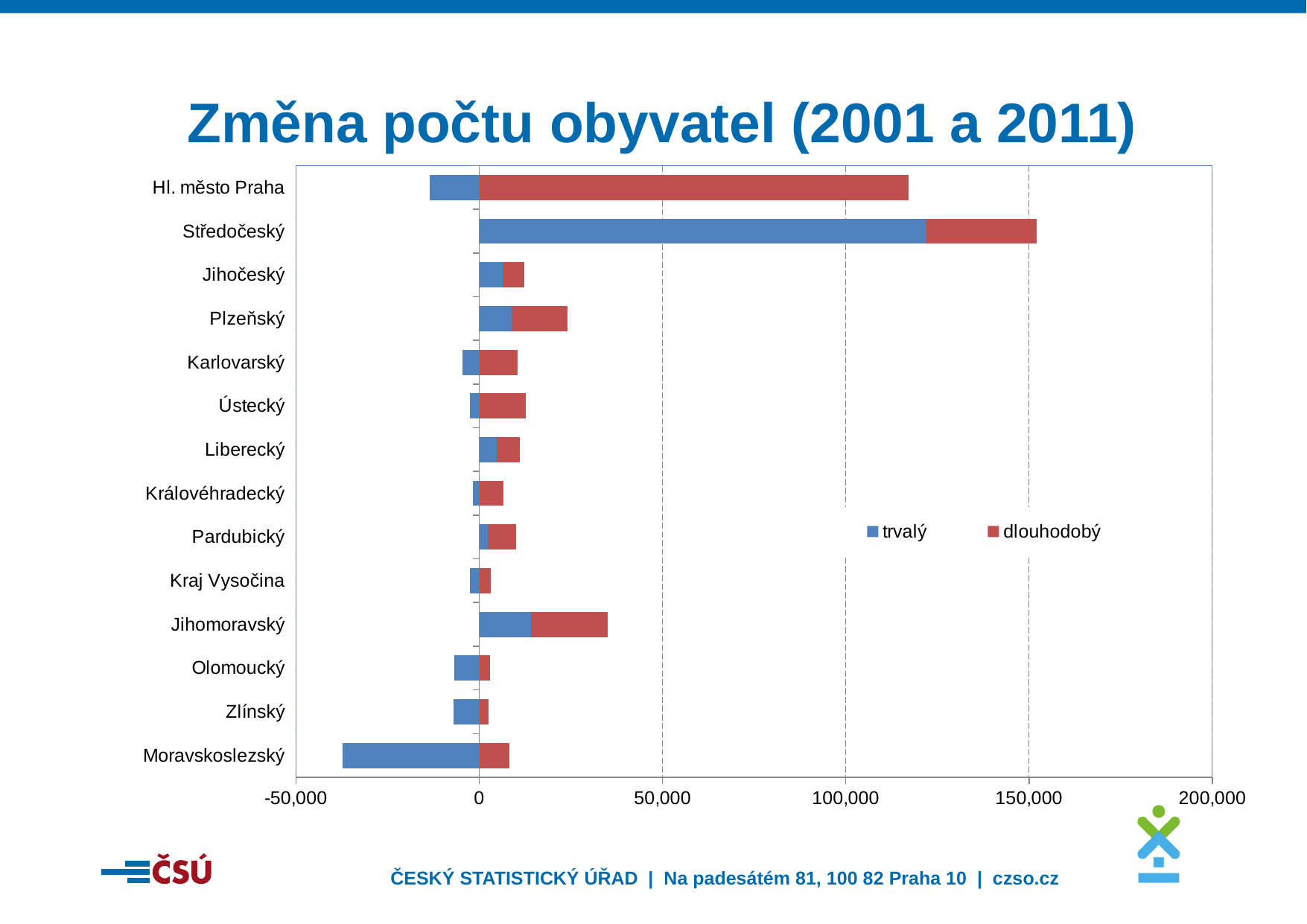

Změna počtu obyvatel (2001 a 2011)

### Chart

| Category | trvalý | dlouhodobý |
|---|---|---|
|  Moravskoslezský | -37230.0 | 8239.0 |
|  Zlínský | -7076.0 | 2525.0 |
|  Olomoucký | -6851.0 | 2980.0 |
|  Jihomoravský | 14051.0 | 20951.0 |
|  Kraj Vysočina | -2519.0 | 3103.0 |
|  Pardubický | 2311.0 | 7636.0 |
|  Královéhradecký | -1674.0 | 6633.0 |
|  Liberecký | 4677.0 | 6401.0 |
|  Ústecký | -2614.0 | 12766.0 |
|  Karlovarský | -4547.0 | 10449.0 |
|  Plzeňský | 8746.0 | 15260.0 |
|  Jihočeský | 6389.0 | 5804.0 |
|  Středočeský | 121934.0 | 30226.0 |
|  Hl. město Praha | -13520.0 | 117104.0 |